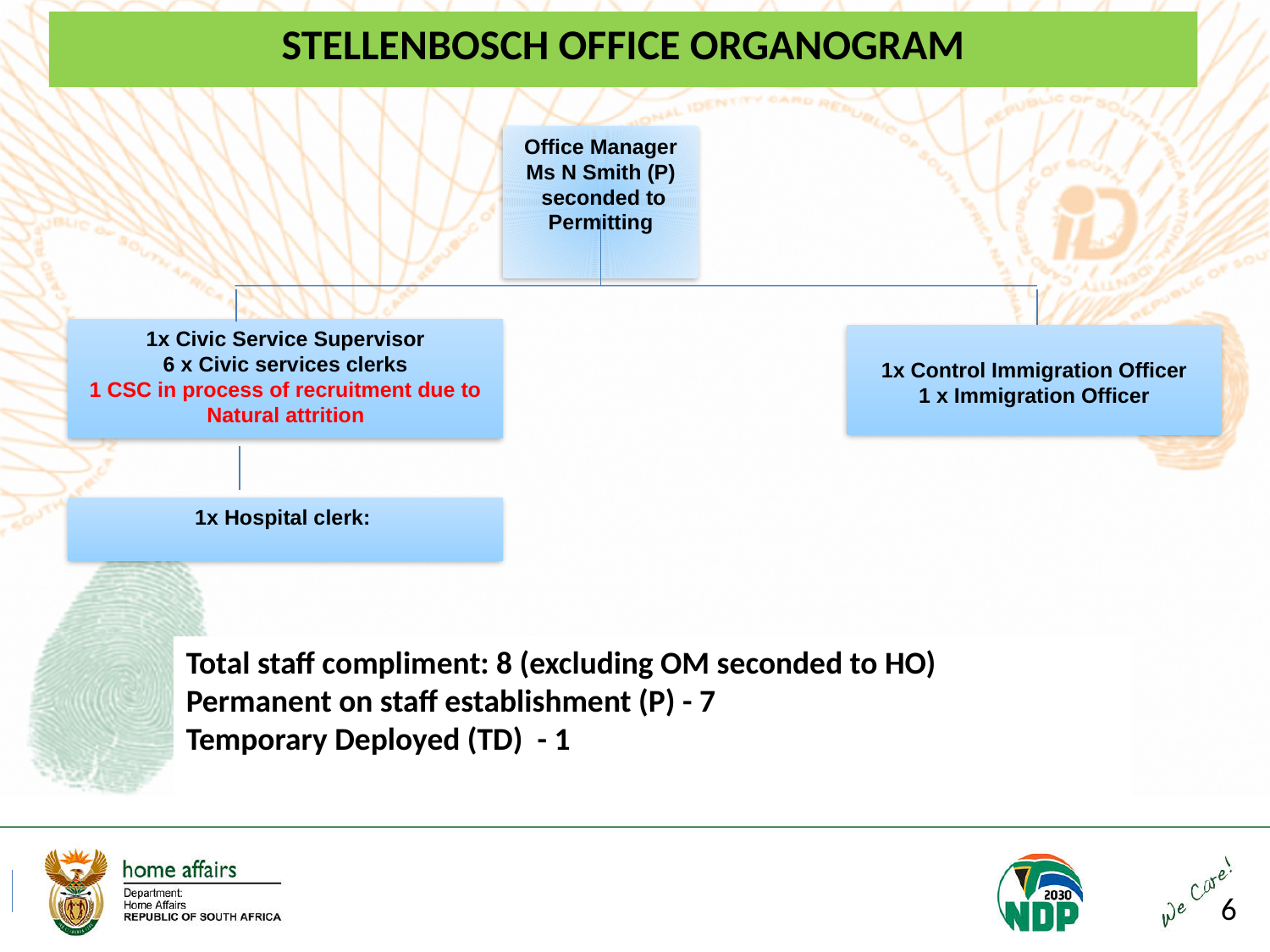

# STELLENBOSCH OFFICE ORGANOGRAM

Office Manager
Ms N Smith (P)
 seconded to Permitting

1x Civic Service Supervisor
6 x Civic services clerks
1 CSC in process of recruitment due to Natural attrition

1x Control Immigration Officer
1 x Immigration Officer

|  |
| --- |
1x Hospital clerk:

Total staff compliment: 8 (excluding OM seconded to HO)
Permanent on staff establishment (P) - 7
Temporary Deployed (TD)  - 1

6